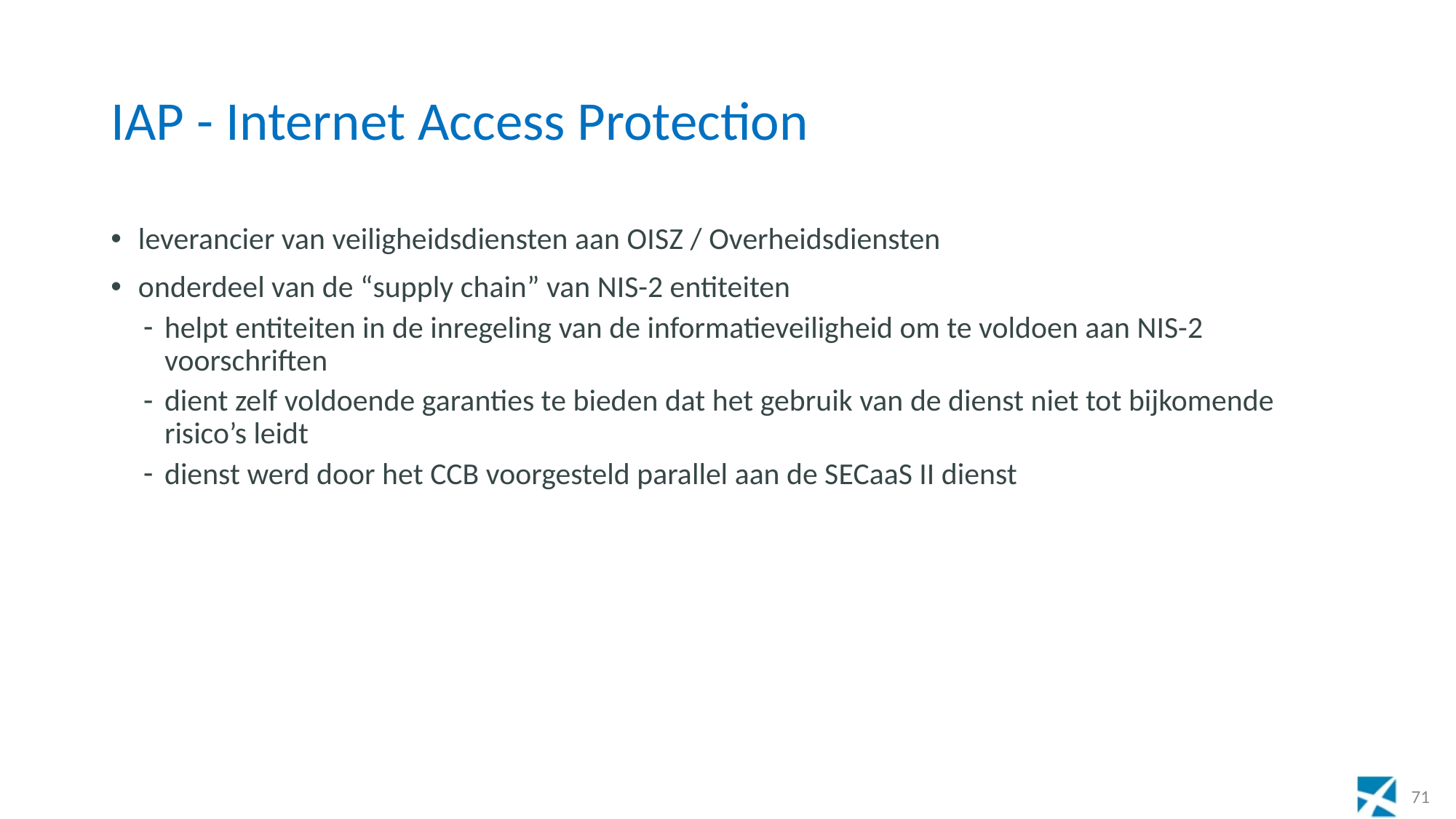

# IAP - Internet Access Protection
leverancier van veiligheidsdiensten aan OISZ / Overheidsdiensten
onderdeel van de “supply chain” van NIS-2 entiteiten
helpt entiteiten in de inregeling van de informatieveiligheid om te voldoen aan NIS-2 voorschriften
dient zelf voldoende garanties te bieden dat het gebruik van de dienst niet tot bijkomende risico’s leidt
dienst werd door het CCB voorgesteld parallel aan de SECaaS II dienst
71